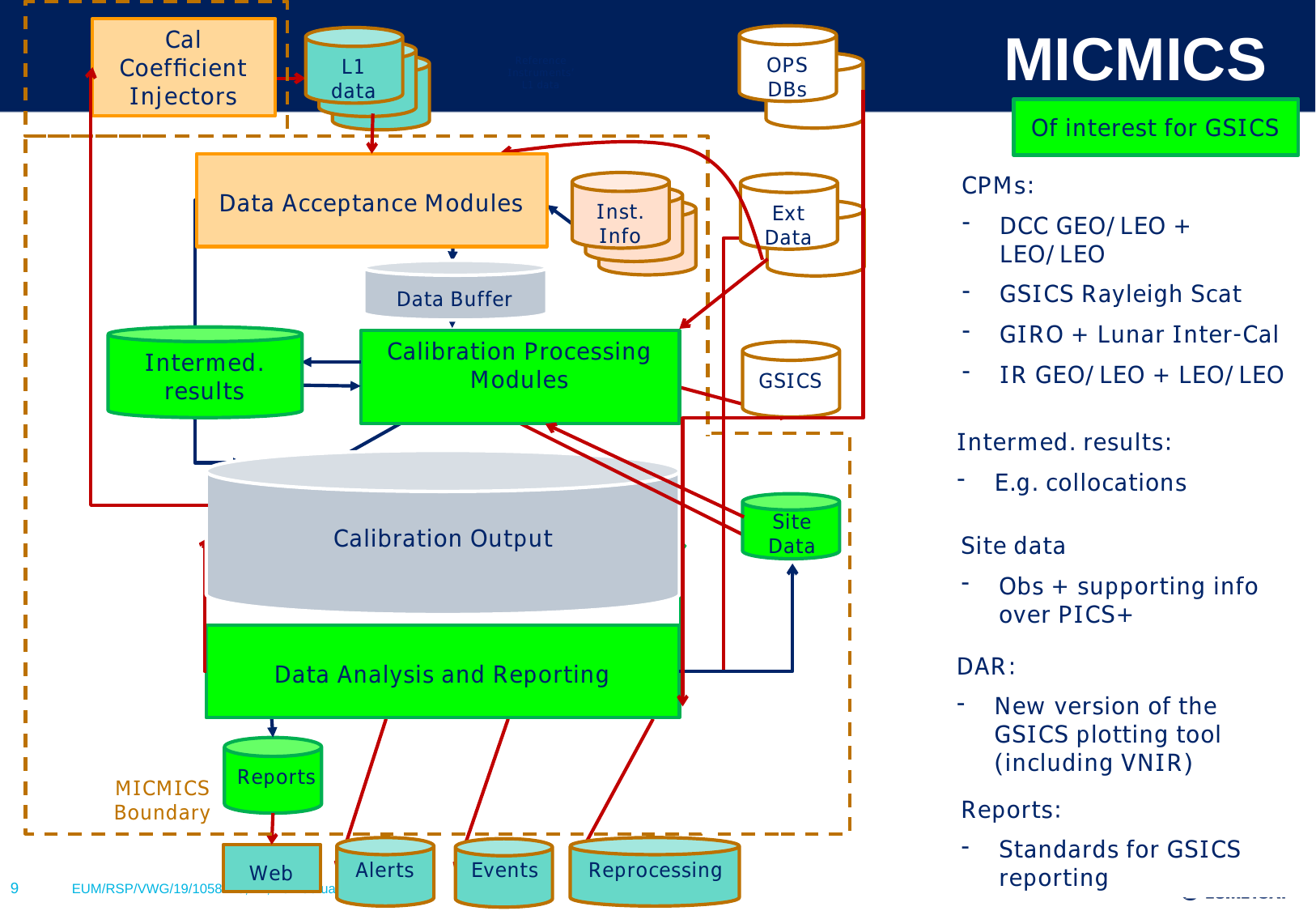

# MICMICS

Cal Coefficient Injectors

OPS DBs

L1 data
Reference Instruments’
L1 data

Data Acceptance Modules

Inst. Info

Ext Data

GSICS

Site Data

Data Buffer
Calibration Processing Modules

Calibration Output

Data Analysis and Reporting

Reports

Web

Alerts
Events
Reprocessing
MICMICS Boundary
Of interest for GSICS
CPMs:
DCC GEO/LEO + LEO/LEO
GSICS Rayleigh Scat
GIRO + Lunar Inter-Cal
IR GEO/LEO + LEO/LEO
Intermed. results
Intermed. results:
E.g. collocations
Site data
Obs + supporting info over PICS+
DAR:
New version of the GSICS plotting tool (including VNIR)
Reports:
Standards for GSICS reporting